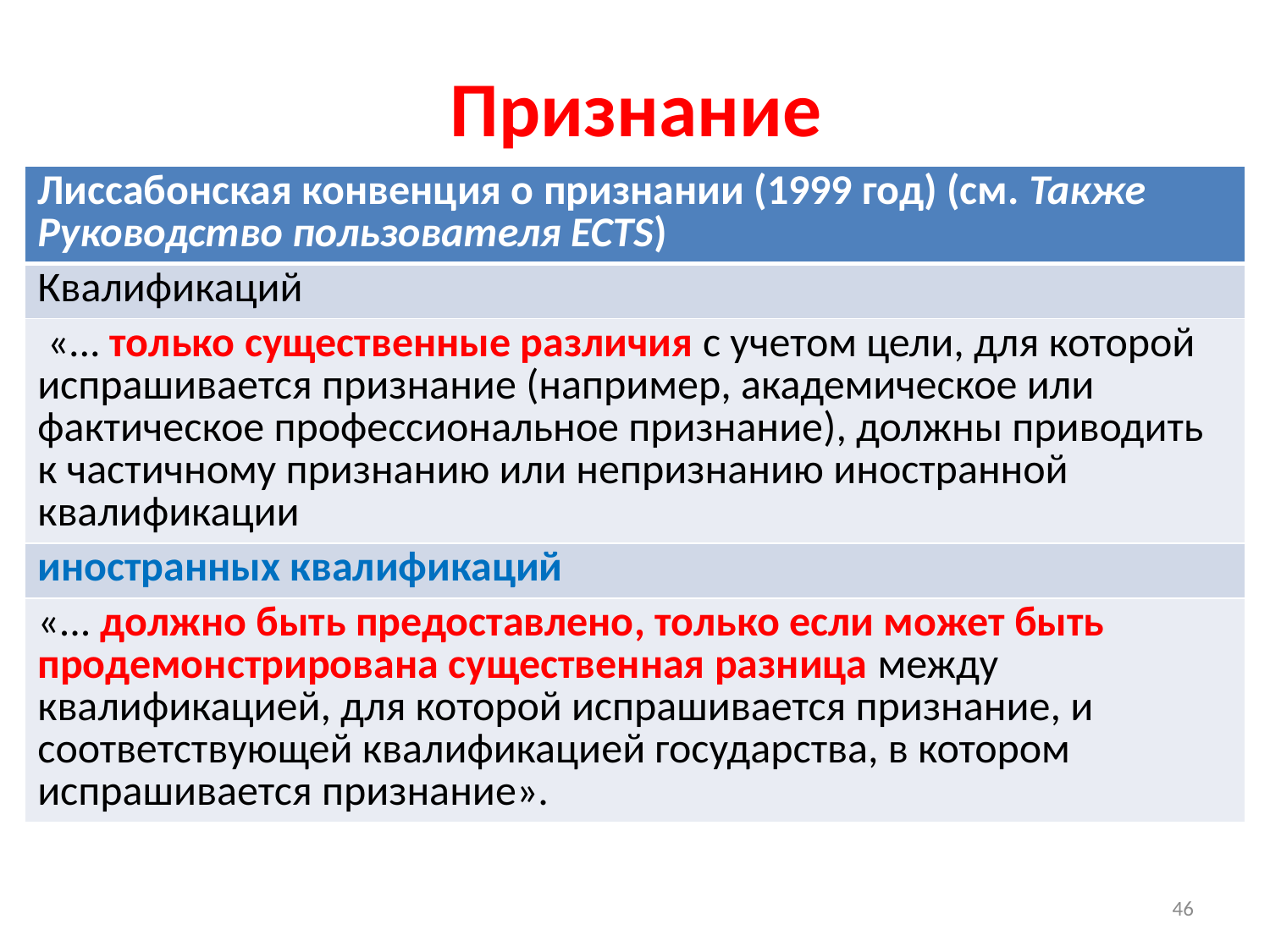

# Признание
| Лиссабонская конвенция о признании (1999 год) (см. Также Руководство пользователя ECTS) |
| --- |
| Квалификаций |
| «... только существенные различия с учетом цели, для которой испрашивается признание (например, академическое или фактическое профессиональное признание), должны приводить к частичному признанию или непризнанию иностранной квалификации |
| иностранных квалификаций |
| «... должно быть предоставлено, только если может быть продемонстрирована существенная разница между квалификацией, для которой испрашивается признание, и соответствующей квалификацией государства, в котором испрашивается признание». |
46